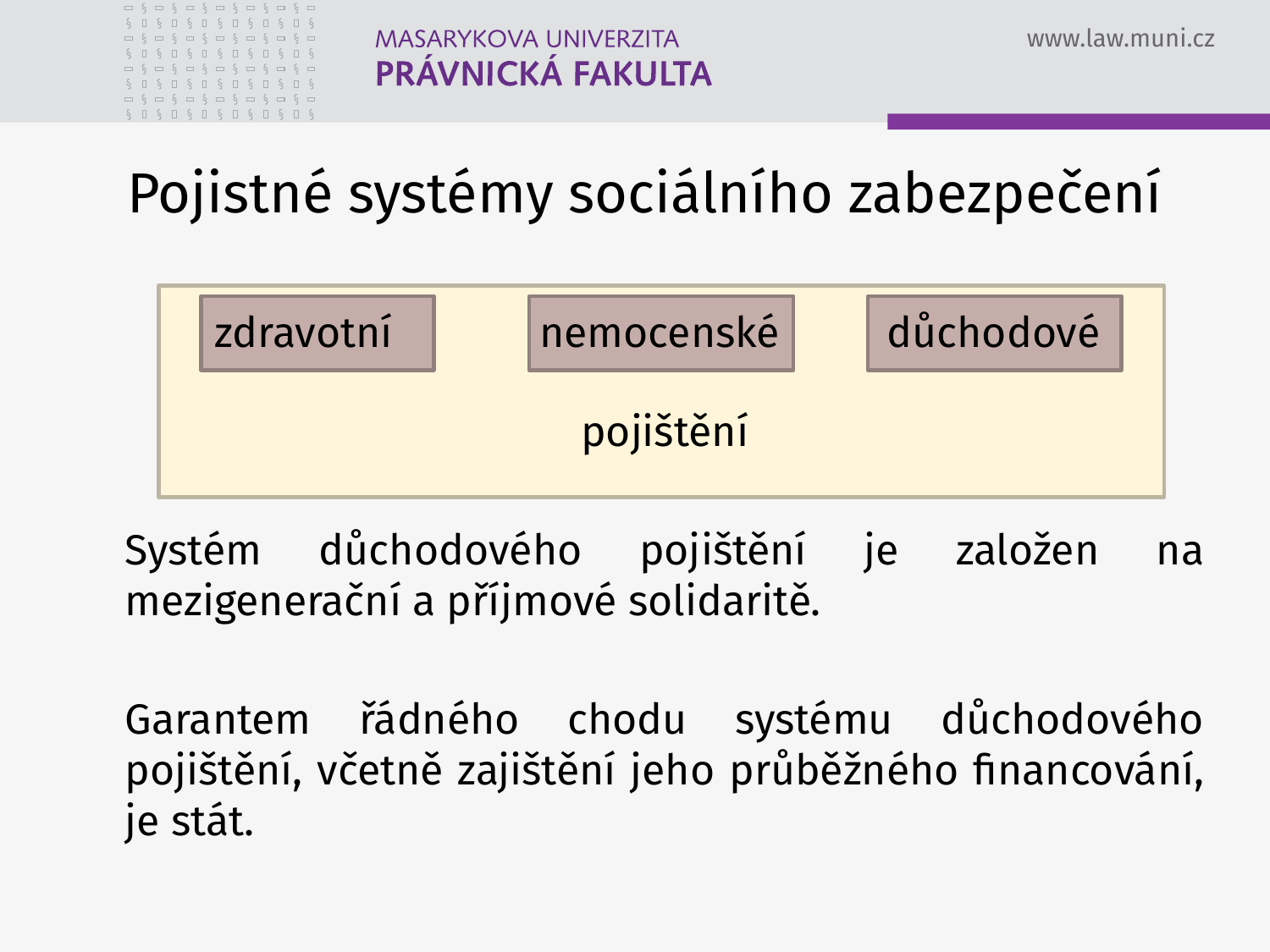

# Pojistné systémy sociálního zabezpečení

        zdravotní 	   nemocenské	důchodové

pojištění

Systém důchodového pojištění je založen na mezigenerační a příjmové solidaritě.

Garantem řádného chodu systému důchodového pojištění, včetně zajištění jeho průběžného financování, je stát.